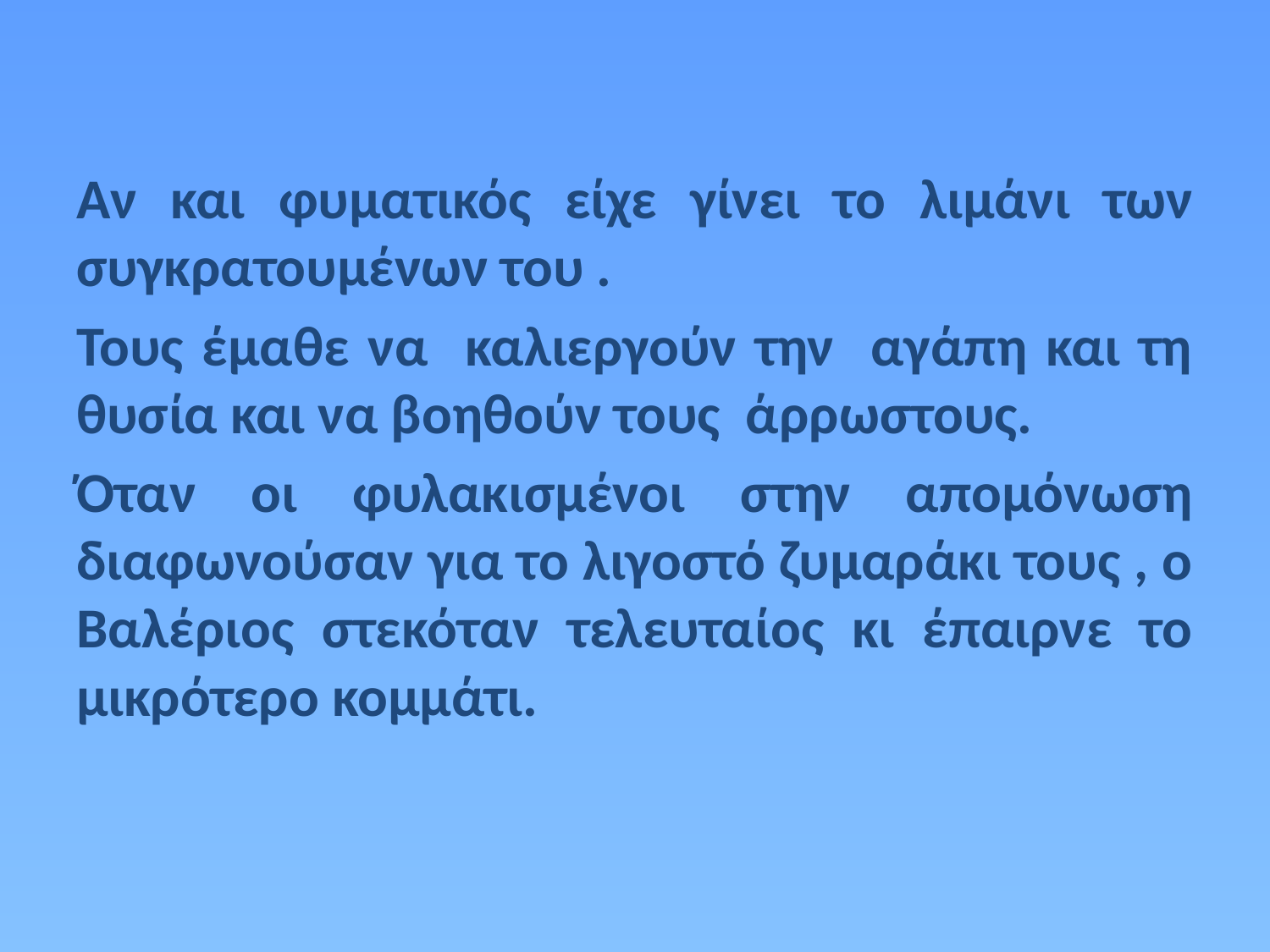

#
Αν και φυματικός είχε γίνει το λιμάνι των συγκρατουμένων του .
Τους έμαθε να  καλιεργούν την  αγάπη και τη θυσία και να βοηθούν τους  άρρωστους.
Όταν οι φυλακισμένοι στην απομόνωση διαφωνούσαν για το λιγοστό ζυμαράκι τους , ο Βαλέριος στεκόταν τελευταίος κι έπαιρνε το μικρότερο κομμάτι.